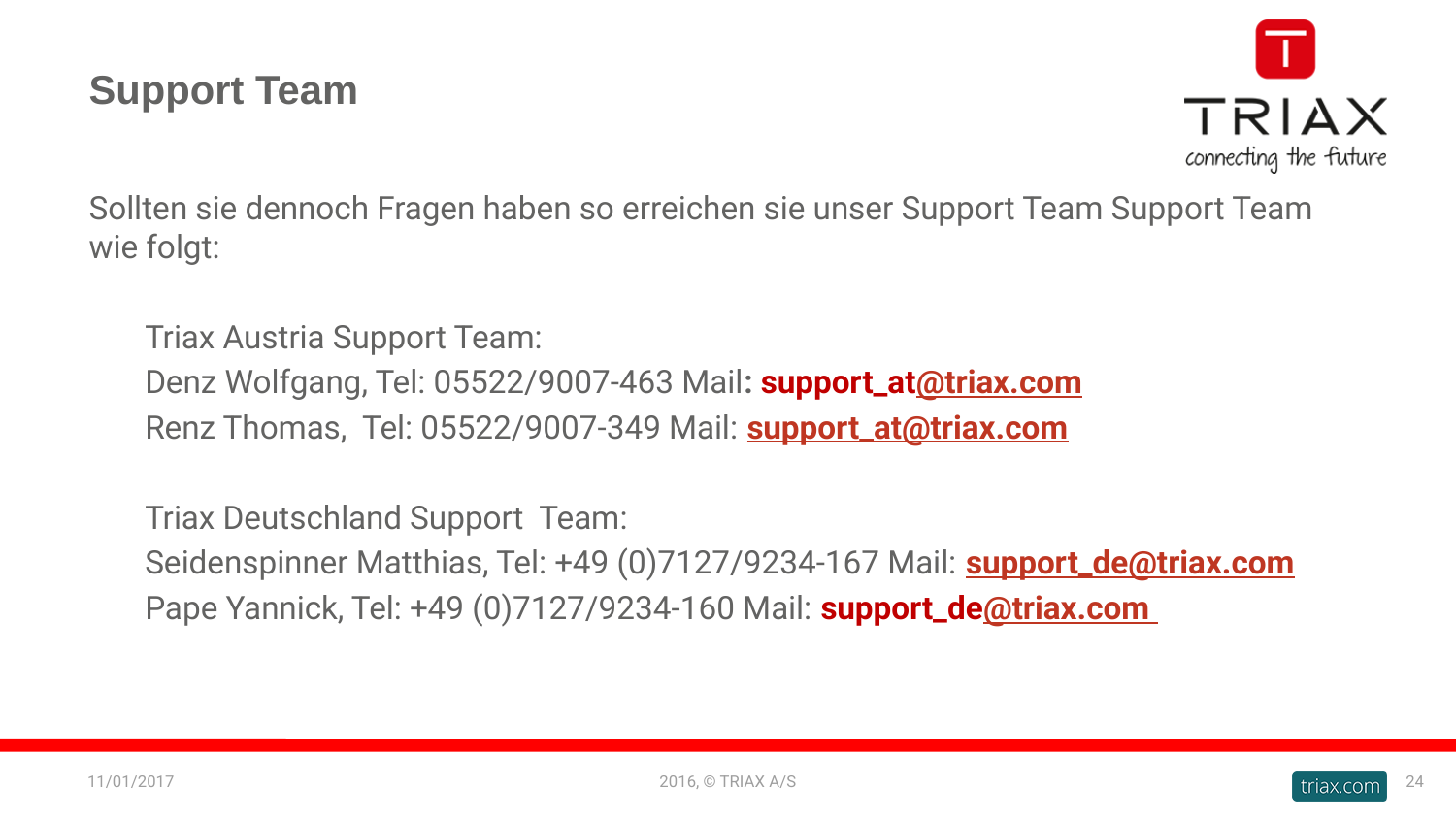

# Support Team
Sollten sie dennoch Fragen haben so erreichen sie unser Support Team Support Team wie folgt:

       Triax Austria Support Team:
       Denz Wolfgang, Tel: 05522/9007-463 Mail: support_at@triax.com
       Renz Thomas,  Tel: 05522/9007-349 Mail: support_at@triax.com

       Triax Deutschland Support  Team:
       Seidenspinner Matthias, Tel: +49 (0)7127/9234-167 Mail: support_de@triax.com
       Pape Yannick, Tel: +49 (0)7127/9234-160 Mail: support_de@triax.com

11/01/2017
2016, © TRIAX A/S
24